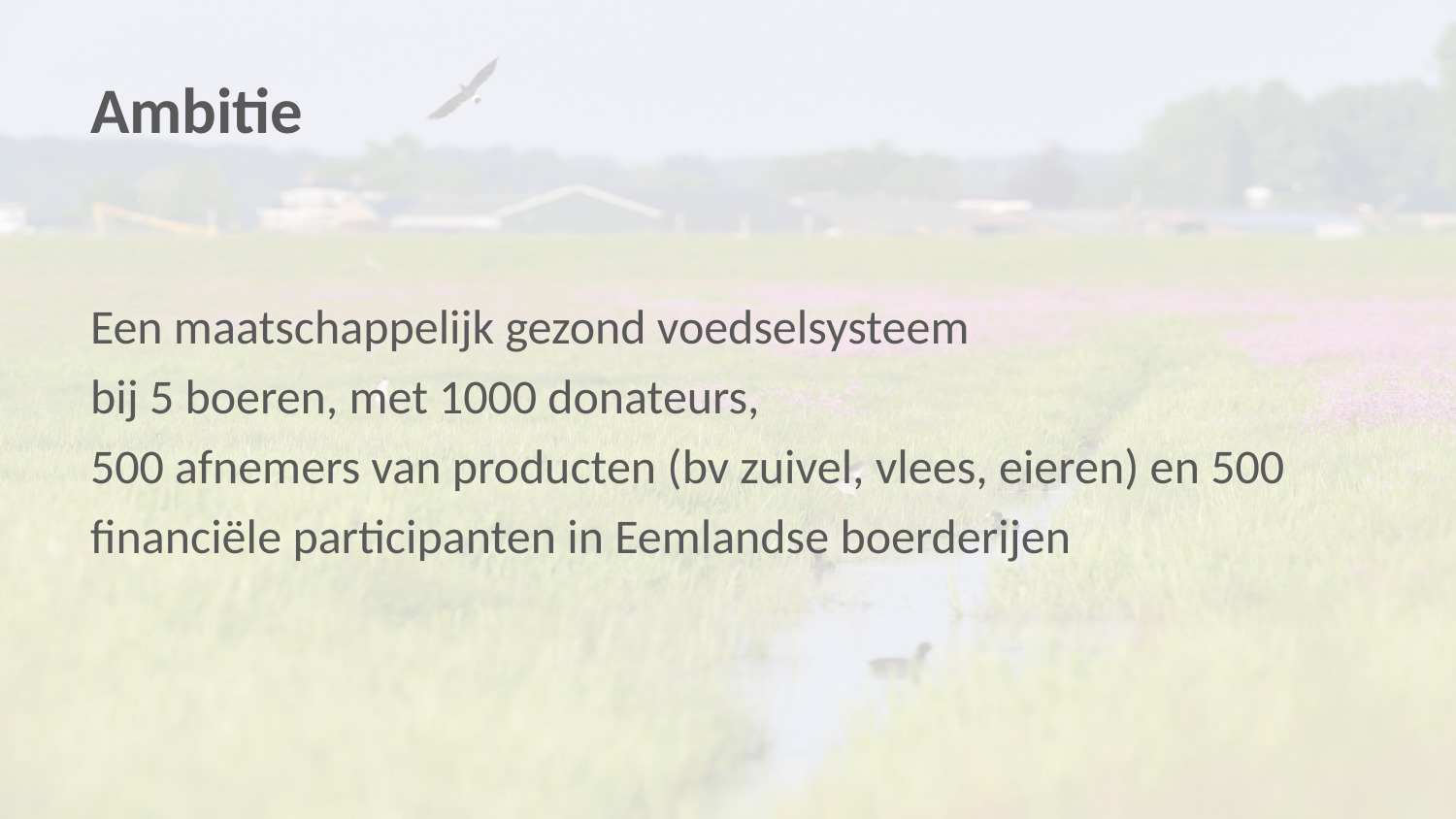

#
Ambitie
Een maatschappelijk gezond voedselsysteem
bij 5 boeren, met 1000 donateurs,
500 afnemers van producten (bv zuivel, vlees, eieren) en 500 financiële participanten in Eemlandse boerderijen